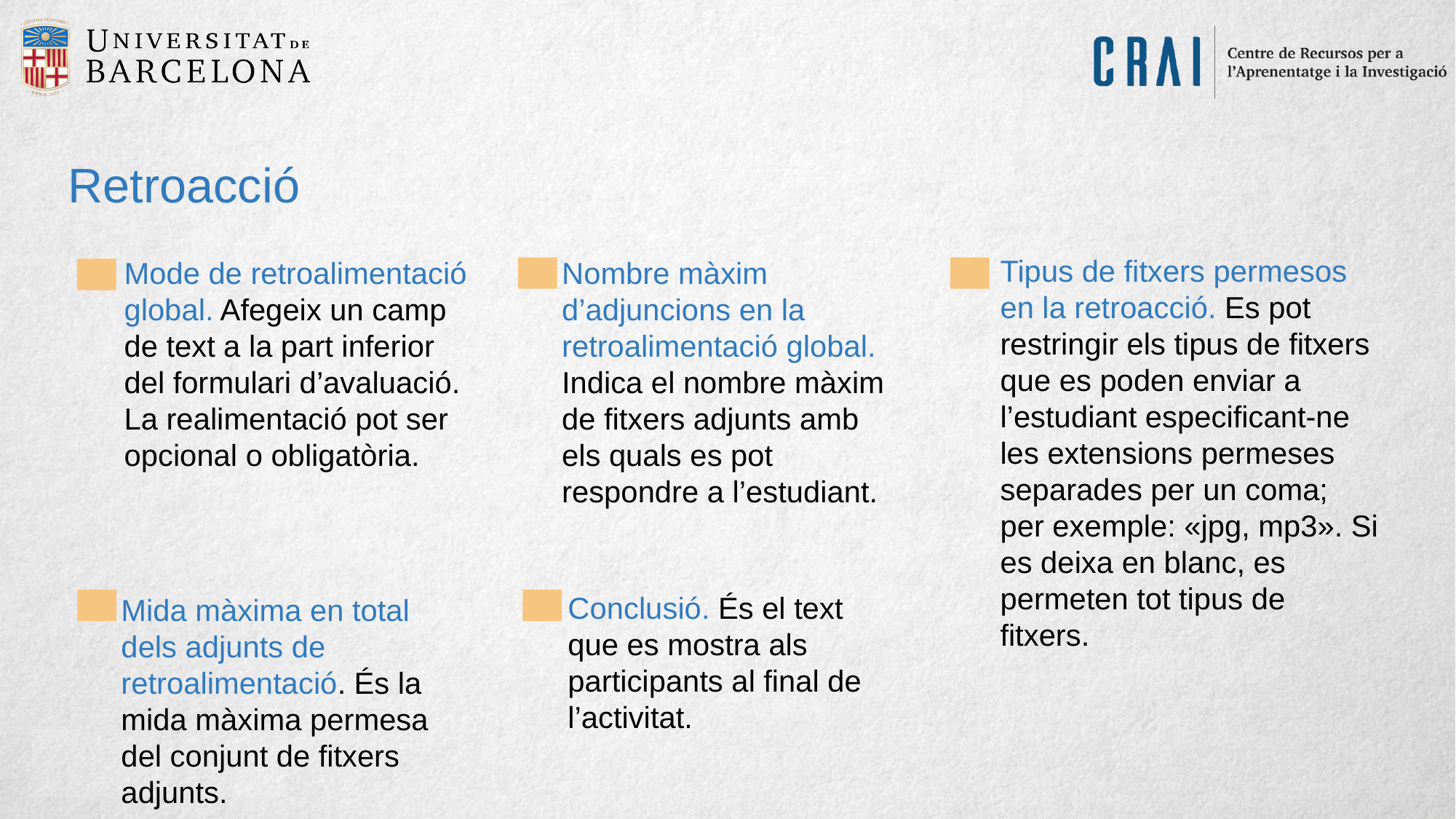

Retroacció
Tipus de fitxers permesos en la retroacció. Es pot restringir els tipus de fitxers que es poden enviar a l’estudiant especificant-ne les extensions permeses separades per un coma; per exemple: «jpg, mp3». Si es deixa en blanc, es permeten tot tipus de fitxers.

Mode de retroalimentació global. Afegeix un camp de text a la part inferior del formulari d’avaluació. La realimentació pot ser opcional o obligatòria.

Nombre màxim d’adjuncions en la retroalimentació global. Indica el nombre màxim de fitxers adjunts amb els quals es pot respondre a l’estudiant.

Conclusió. És el text que es mostra als participants al final de l’activitat.
Mida màxima en total dels adjunts de retroalimentació. És la mida màxima permesa del conjunt de fitxers adjunts.